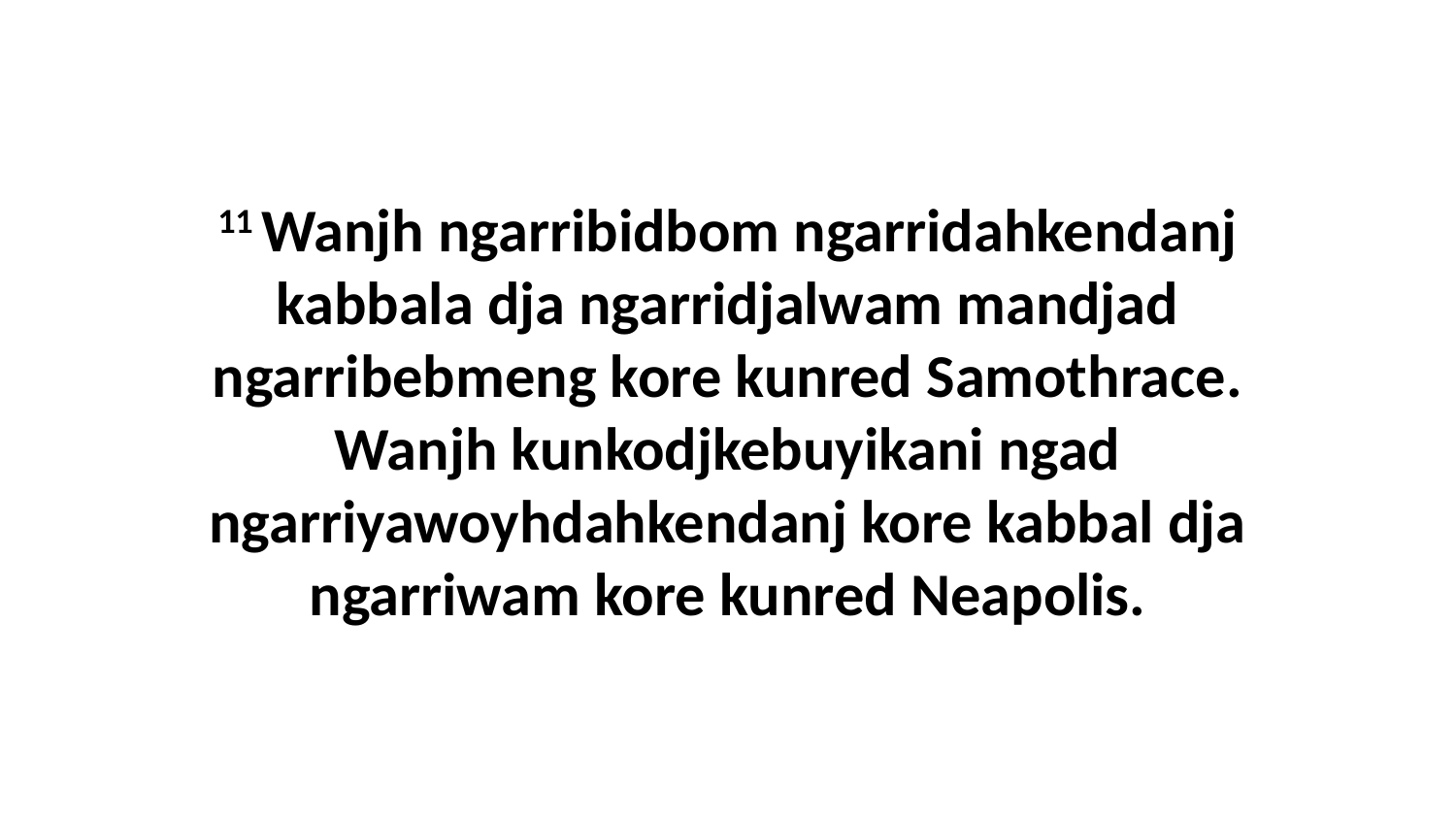

11 Wanjh ngarribidbom ngarridahkendanj kabbala dja ngarridjalwam mandjad ngarribebmeng kore kunred Samothrace. Wanjh kunkodjkebuyikani ngad ngarriyawoyhdahkendanj kore kabbal dja ngarriwam kore kunred Neapolis.